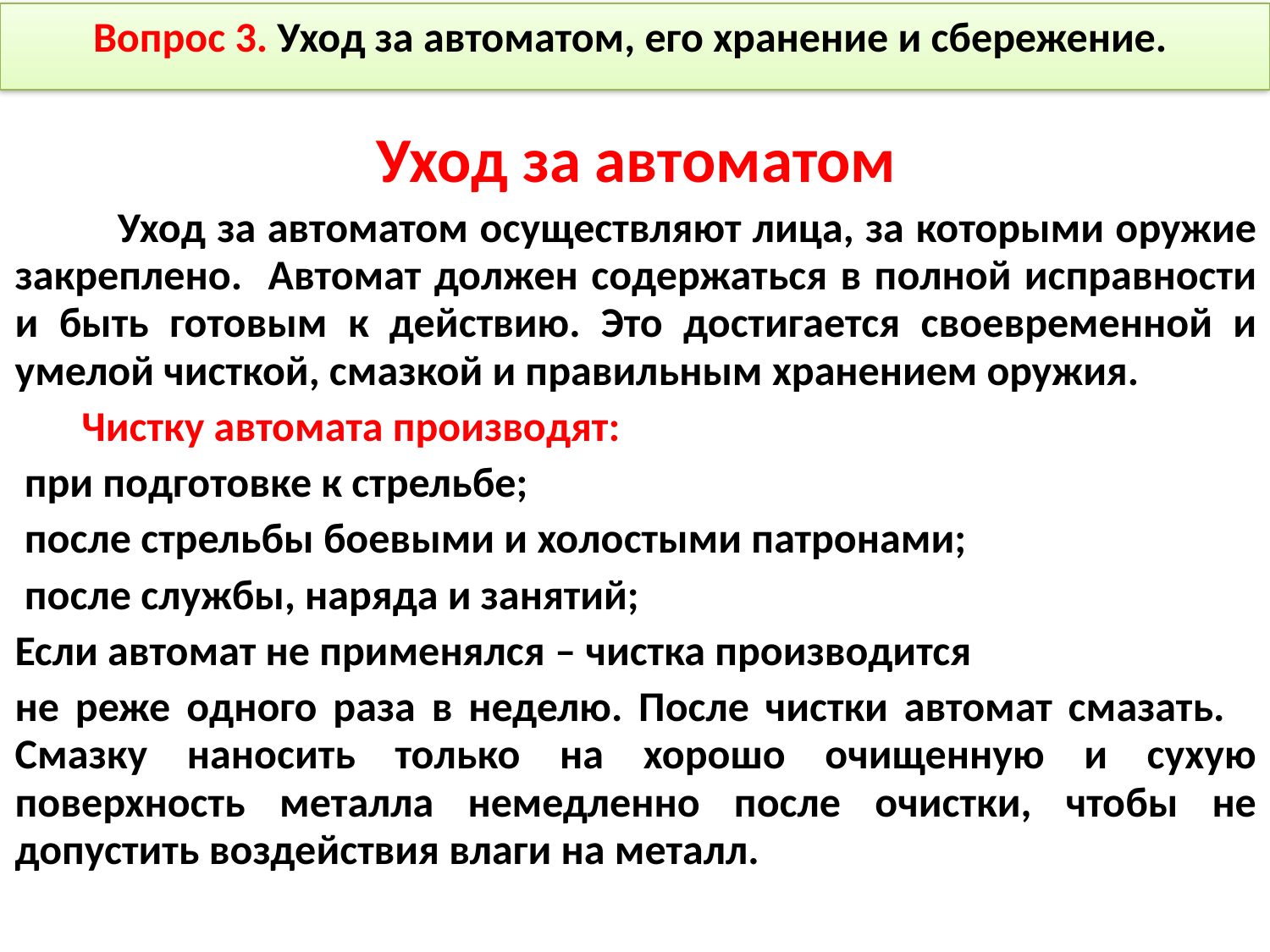

Вопрос 3. Уход за автоматом, его хранение и сбережение.

Уход за автоматом
         Уход за автоматом осуществляют лица, за которыми оружие закреплено.  Автомат должен содержаться в полной исправности и быть готовым к действию. Это достигается своевременной и умелой чисткой, смазкой и правильным хранением оружия.
       Чистку автомата производят:
 при подготовке к стрельбе;
 после стрельбы боевыми и холостыми патронами;
 после службы, наряда и занятий;
Если автомат не применялся – чистка производится
не реже одного раза в неделю. После чистки автомат смазать.   Смазку наносить только на хорошо очищенную и сухую поверхность металла немедленно после очистки, чтобы не допустить воздействия влаги на металл.